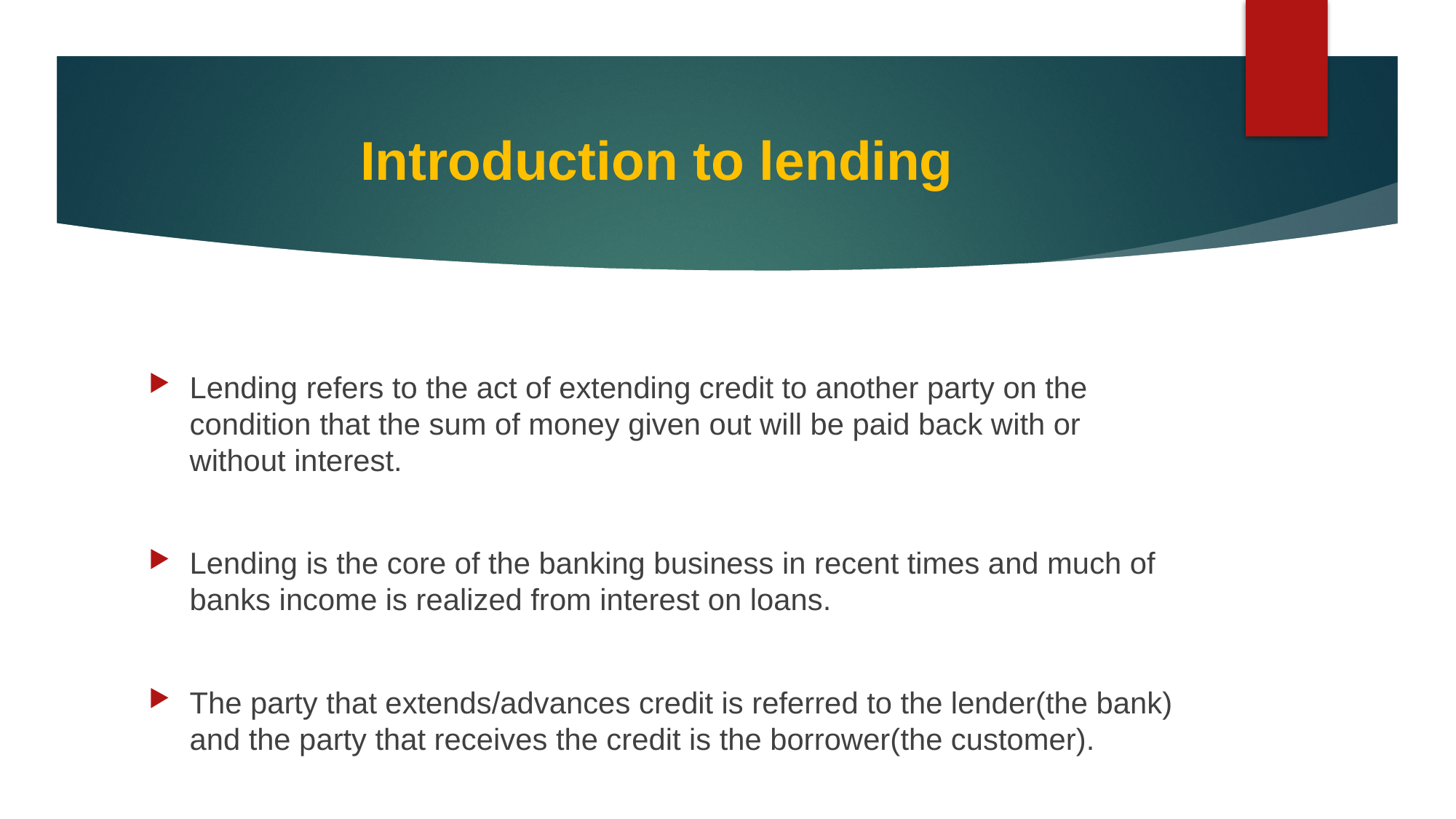

# Introduction to lending

Lending refers to the act of extending credit to another party on the condition that the sum of money given out will be paid back with or without interest.

Lending is the core of the banking business in recent times and much of banks income is realized from interest on loans.

The party that extends/advances credit is referred to the lender(the bank) and the party that receives the credit is the borrower(the customer).